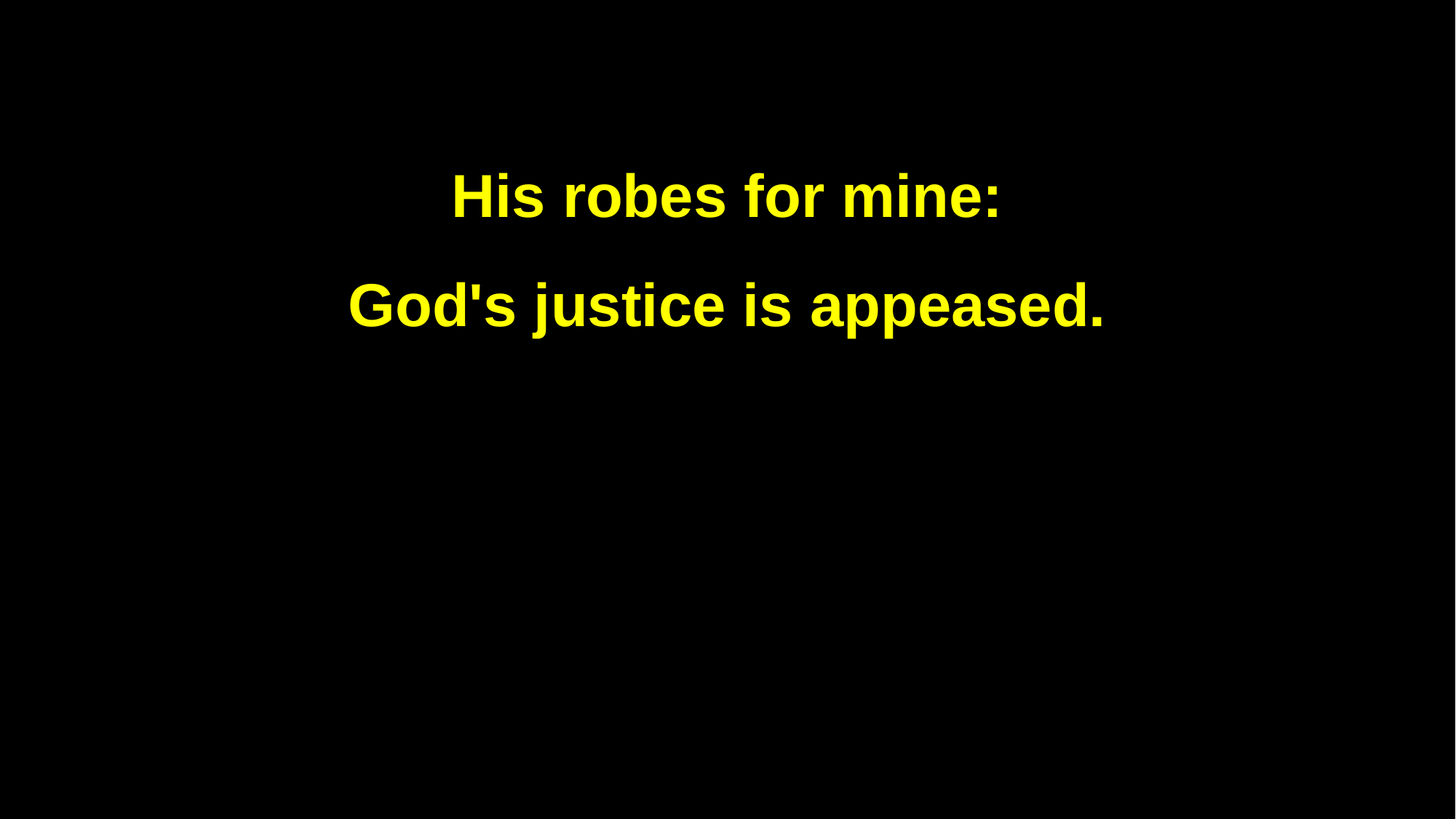

His robes for mine:
God's justice is appeased.